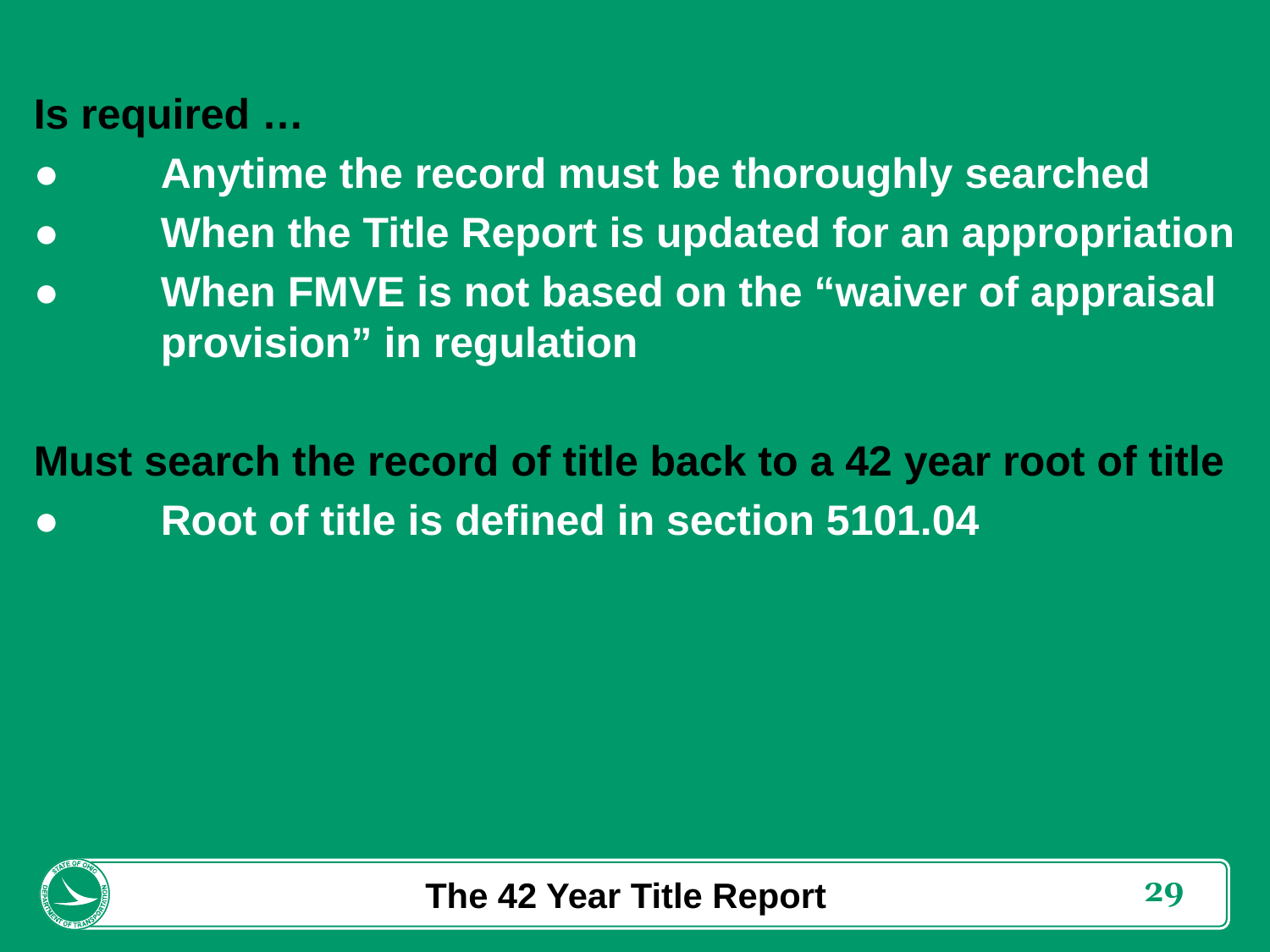

Is required …
●	Anytime the record must be thoroughly searched
●	When the Title Report is updated for an appropriation
●	When FMVE is not based on the “waiver of appraisal 	provision” in regulation

Must search the record of title back to a 42 year root of title
●	Root of title is defined in section 5101.04

The 42 Year Title Report